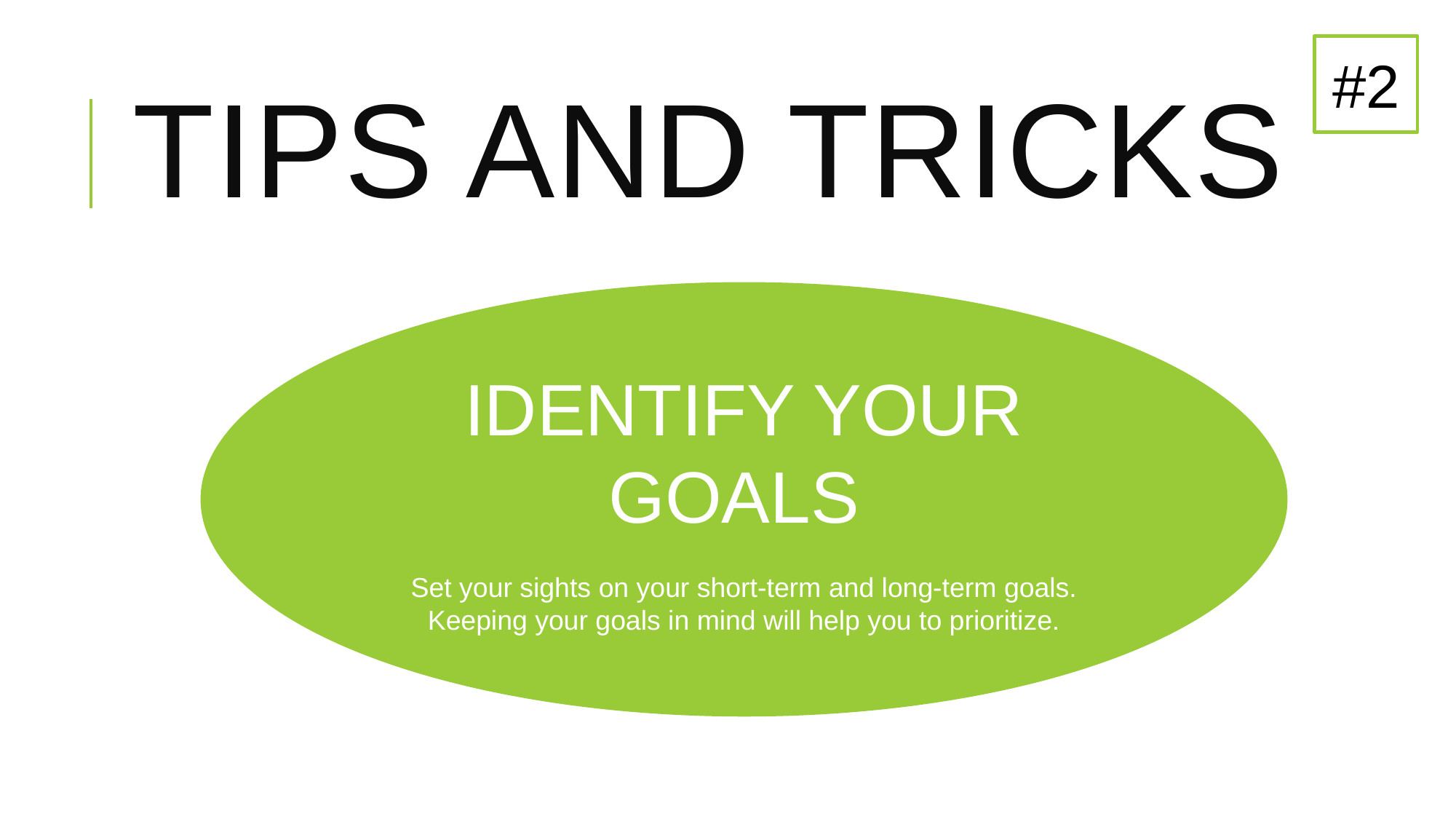

#2
# TIPS AND TRICKS
IDENTIFY YOUR GOALS

Set your sights on your short-term and long-term goals. Keeping your goals in mind will help you to prioritize.